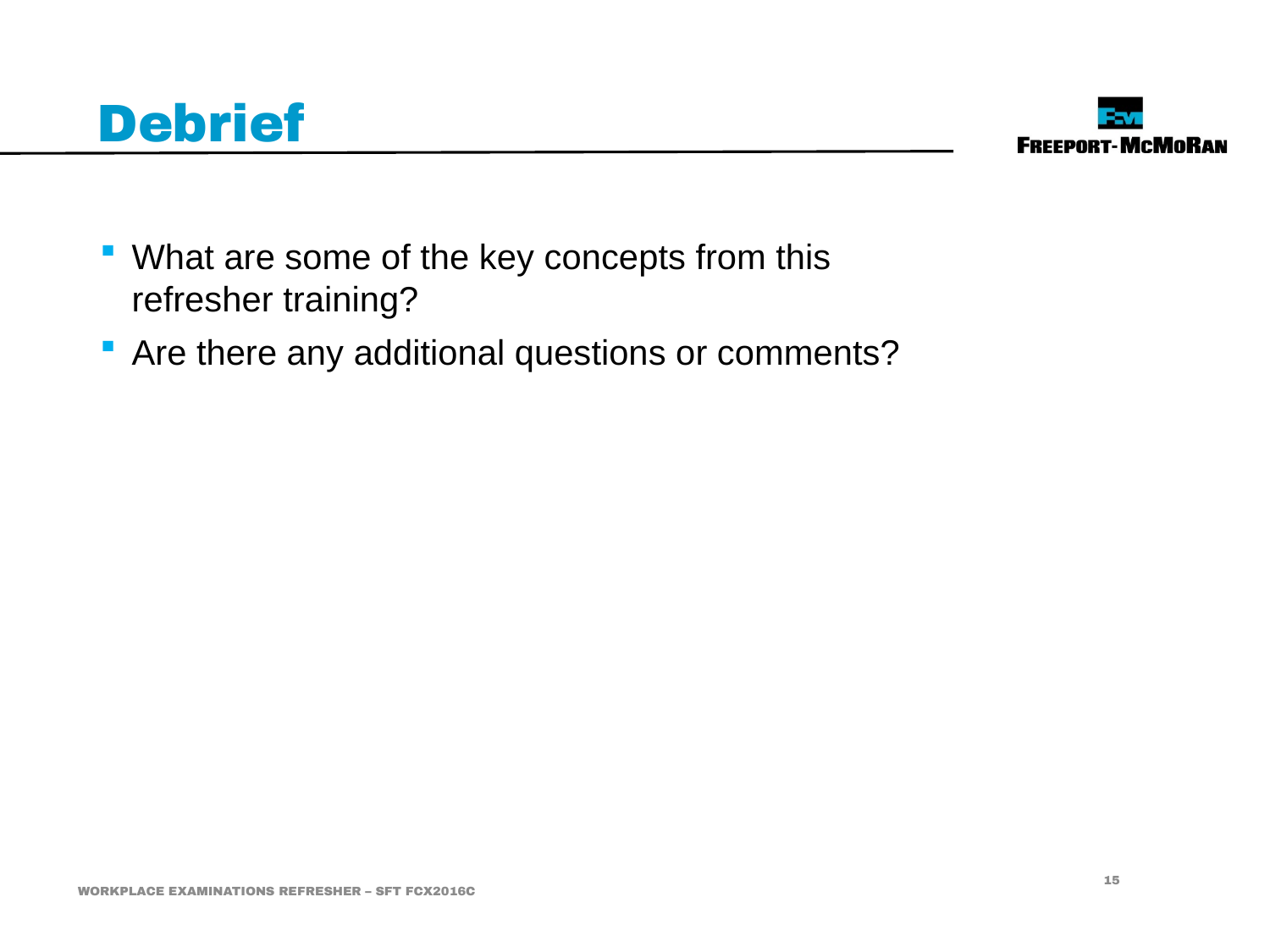

Debrief
What are some of the key concepts from this refresher training?
Are there any additional questions or comments?

15
WORKPLACE EXAMINATIONS REFRESHER – SFT FCX2016C